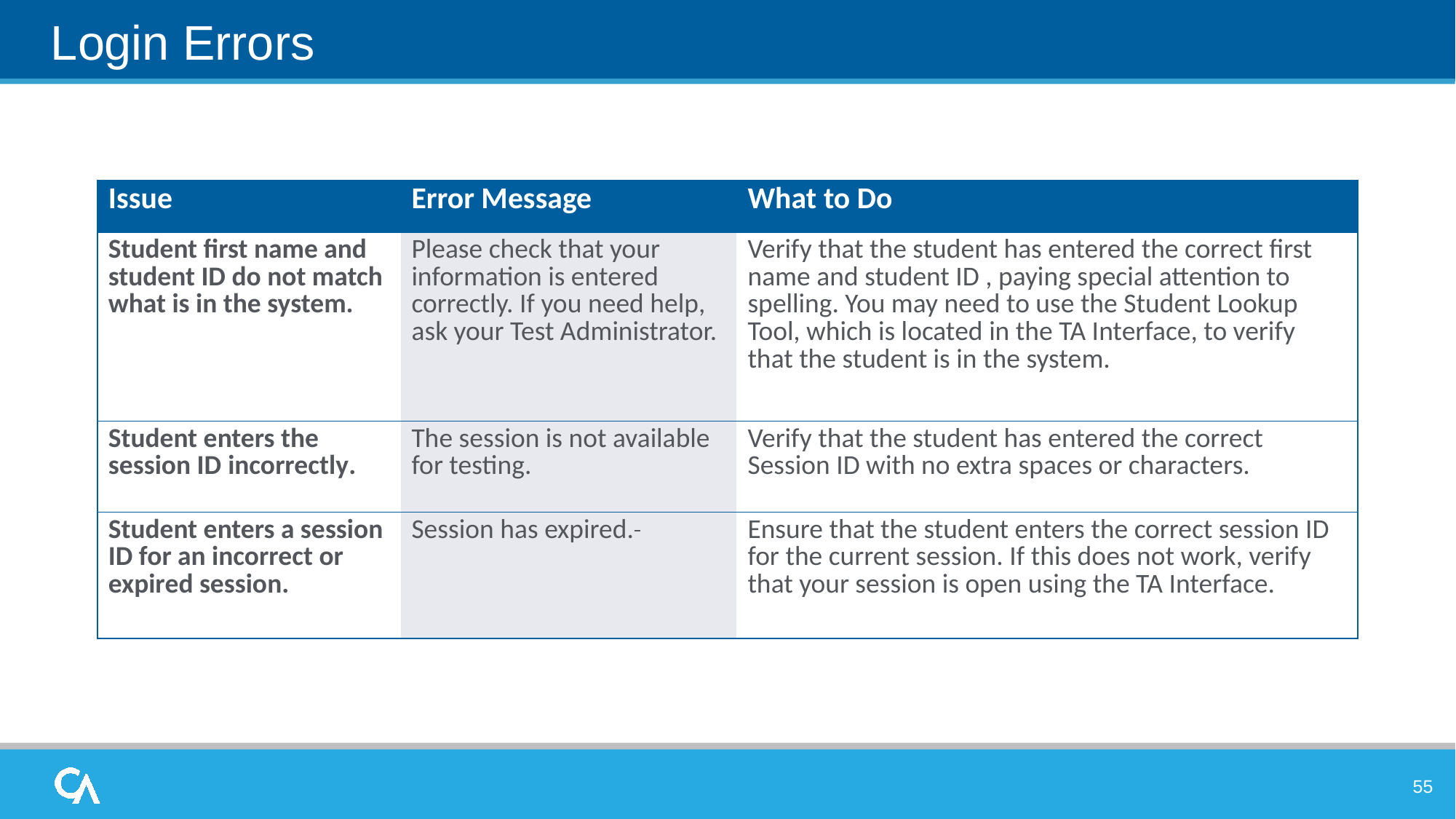

# Login Errors
| Issue | Error Message | What to Do |
| --- | --- | --- |
| Student first name and student ID do not match what is in the system. | Please check that your information is entered correctly. If you need help, ask your Test Administrator. | Verify that the student has entered the correct first name and student ID , paying special attention to spelling. You may need to use the Student Lookup Tool, which is located in the TA Interface, to verify that the student is in the system. |
| Student enters the session ID incorrectly. | The session is not available for testing. | Verify that the student has entered the correct Session ID with no extra spaces or characters. |
| Student enters a session ID for an incorrect or expired session. | Session has expired. | Ensure that the student enters the correct session ID for the current session. If this does not work, verify that your session is open using the TA Interface. |
55